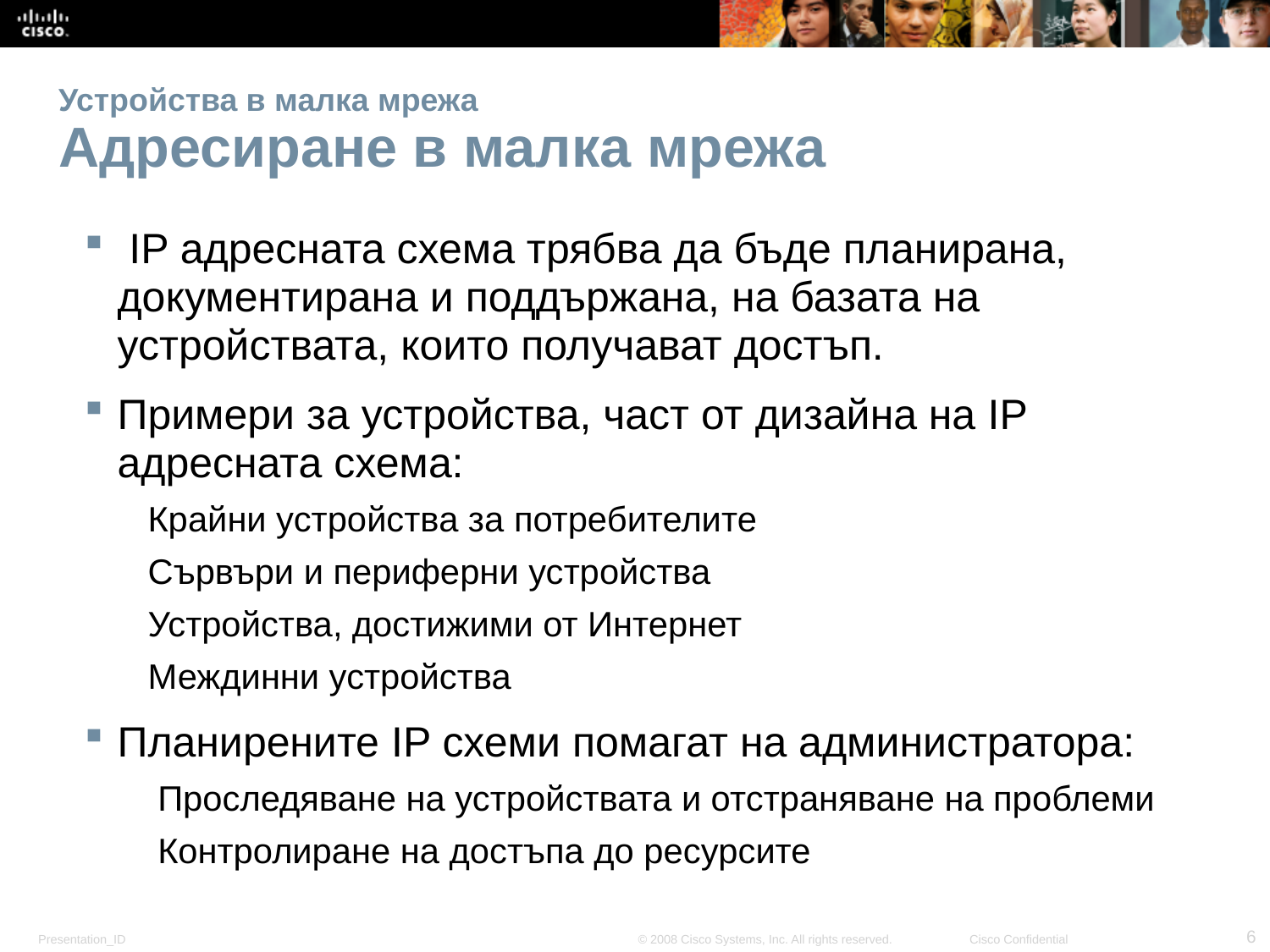

# Устройства в малка мрежа Адресиране в малка мрежа
 IP адресната схема трябва да бъде планирана, документирана и поддържана, на базата на устройствата, които получават достъп.
Примери за устройства, част от дизайна на IP адресната схема:
Крайни устройства за потребителите
Сървъри и периферни устройства
Устройства, достижими от Интернет
Междинни устройства
Планирените IP схеми помагат на администратора:
 Проследяване на устройствата и отстраняване на проблеми
 Контролиране на достъпа до ресурсите